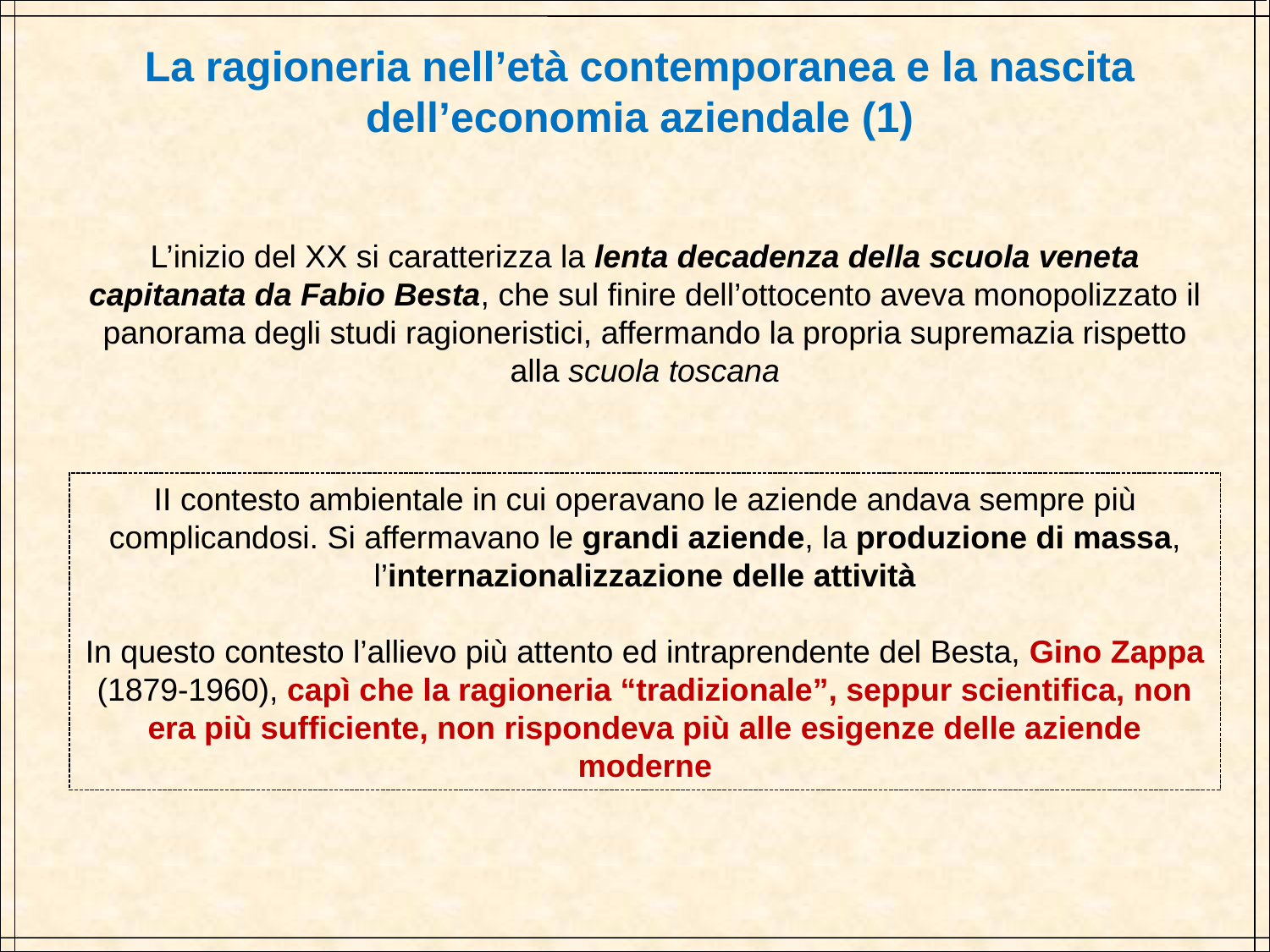

La ragioneria nell’età contemporanea e la nascita dell’economia aziendale (1)
L’inizio del XX si caratterizza la lenta decadenza della scuola veneta capitanata da Fabio Besta, che sul finire dell’ottocento aveva monopolizzato il panorama degli studi ragioneristici, affermando la propria supremazia rispetto alla scuola toscana

II contesto ambientale in cui operavano le aziende andava sempre più complicandosi. Si affermavano le grandi aziende, la produzione di massa, l’internazionalizzazione delle attività

In questo contesto l’allievo più attento ed intraprendente del Besta, Gino Zappa (1879-1960), capì che la ragioneria “tradizionale”, seppur scientifica, non era più sufficiente, non rispondeva più alle esigenze delle aziende moderne